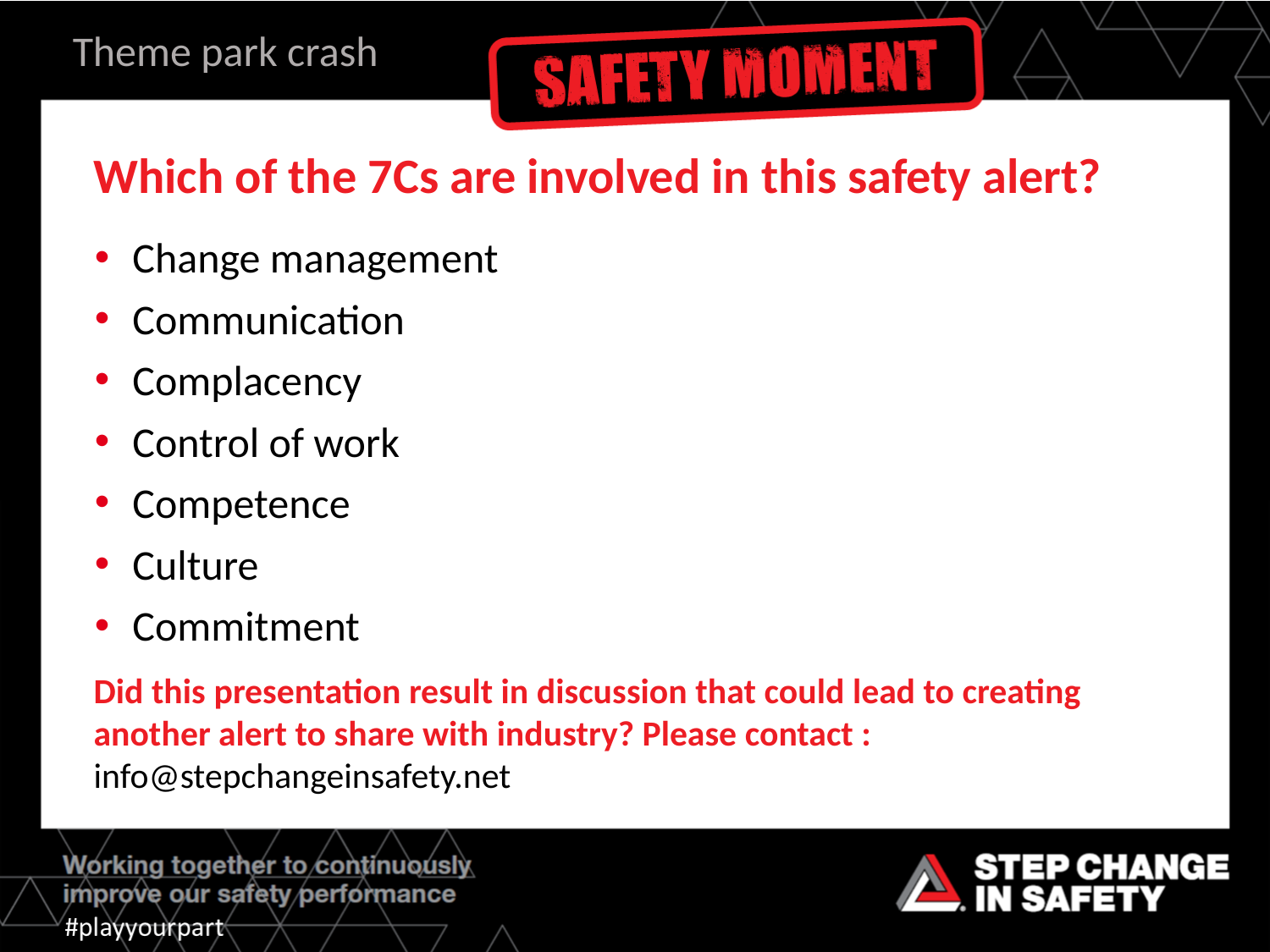

# Theme park crash
Which of the 7Cs are involved in this safety alert?
Change management
Communication
Complacency
Control of work
Competence
Culture
Commitment
Did this presentation result in discussion that could lead to creating another alert to share with industry? Please contact : info@stepchangeinsafety.net